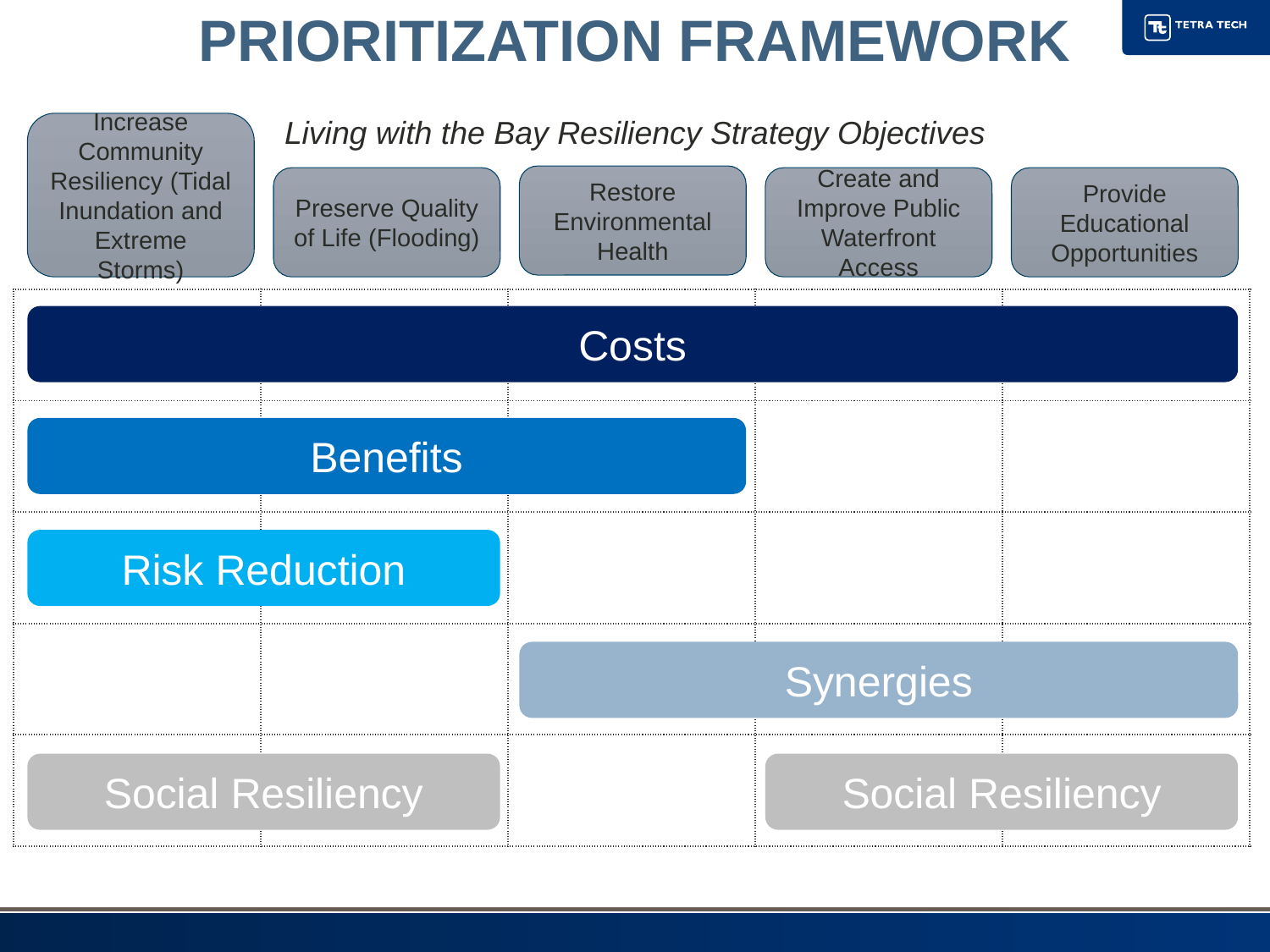

Prioritization framework
Living with the Bay Resiliency Strategy Objectives
Increase Community Resiliency (Tidal Inundation and Extreme Storms)
Restore Environmental Health
Preserve Quality of Life (Flooding)
Create and Improve Public Waterfront Access
Provide Educational Opportunities
|  |  |  |  |  |
| --- | --- | --- | --- | --- |
|  |  |  |  |  |
|  |  |  |  |  |
|  |  |  |  |  |
|  |  |  |  |  |
Costs
Benefits
Risk Reduction
Synergies
Social Resiliency
Social Resiliency